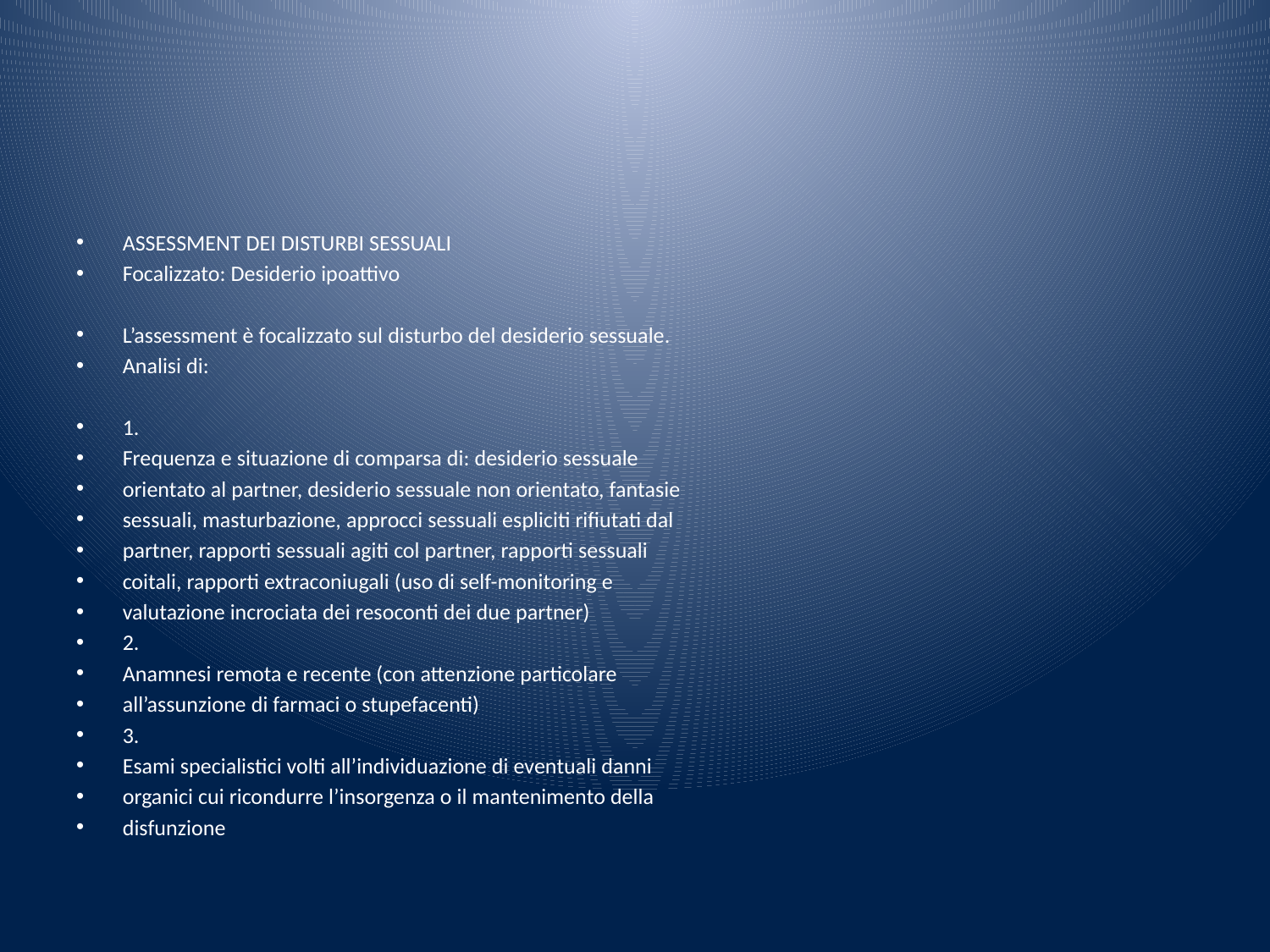

#
ASSESSMENT DEI DISTURBI SESSUALI
Focalizzato: Desiderio ipoattivo

L’assessment è focalizzato sul disturbo del desiderio sessuale.
Analisi di:

1.
Frequenza e situazione di comparsa di: desiderio sessuale
orientato al partner, desiderio sessuale non orientato, fantasie
sessuali, masturbazione, approcci sessuali espliciti rifiutati dal
partner, rapporti sessuali agiti col partner, rapporti sessuali
coitali, rapporti extraconiugali (uso di self-monitoring e
valutazione incrociata dei resoconti dei due partner)
2.
Anamnesi remota e recente (con attenzione particolare
all’assunzione di farmaci o stupefacenti)
3.
Esami specialistici volti all’individuazione di eventuali danni
organici cui ricondurre l’insorgenza o il mantenimento della
disfunzione